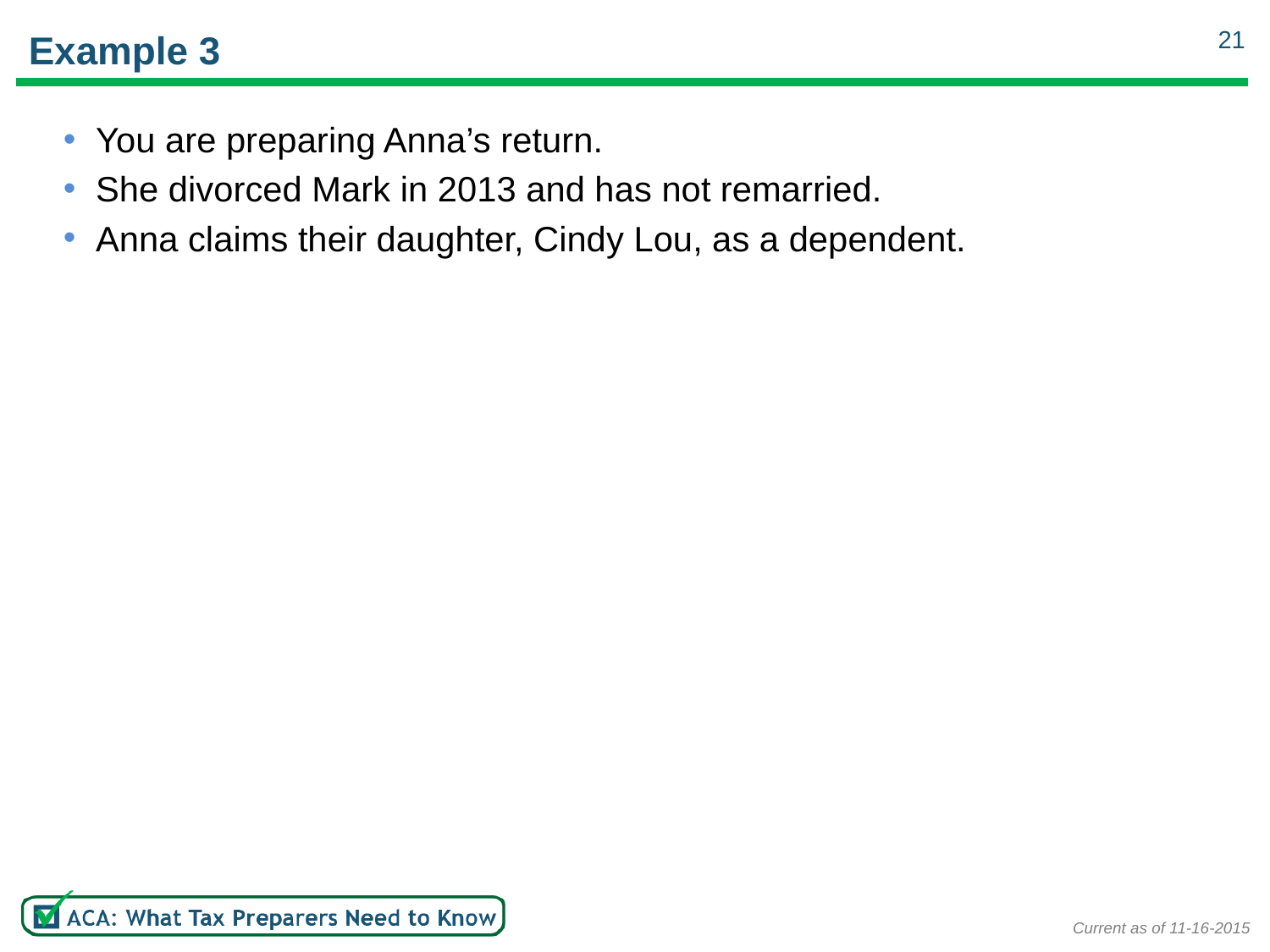

# Example 3
21
You are preparing Anna’s return.
She divorced Mark in 2013 and has not remarried.
Anna claims their daughter, Cindy Lou, as a dependent.